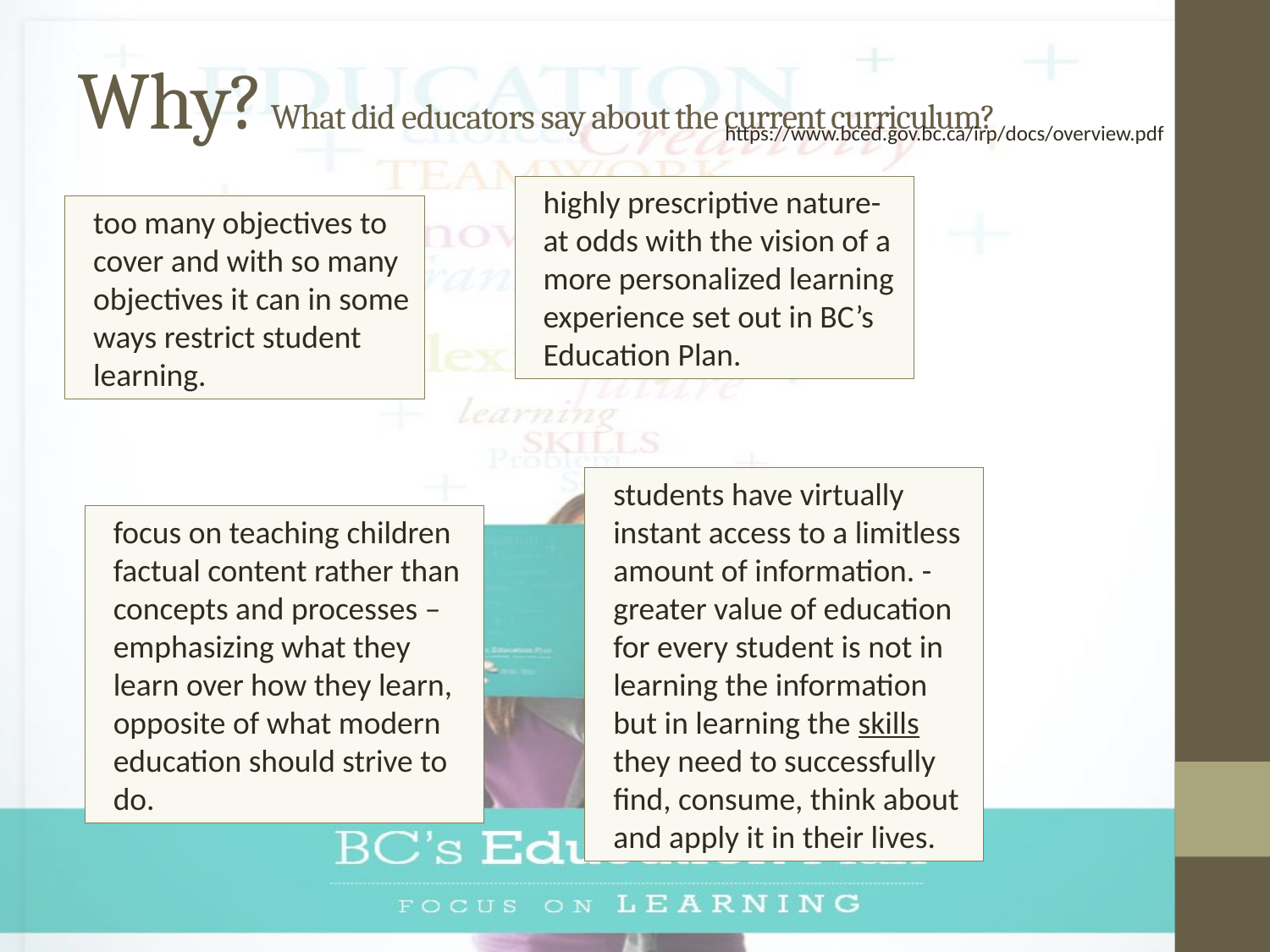

# Why? What did educators say about the current curriculum?
https://www.bced.gov.bc.ca/irp/docs/overview.pdf
highly prescriptive nature-
at odds with the vision of a more personalized learning experience set out in BC’s Education Plan.
too many objectives to cover and with so many objectives it can in some ways restrict student learning.
students have virtually instant access to a limitless amount of information. -greater value of education for every student is not in learning the information but in learning the skills they need to successfully find, consume, think about and apply it in their lives.
focus on teaching children factual content rather than concepts and processes – emphasizing what they learn over how they learn, opposite of what modern education should strive to do.